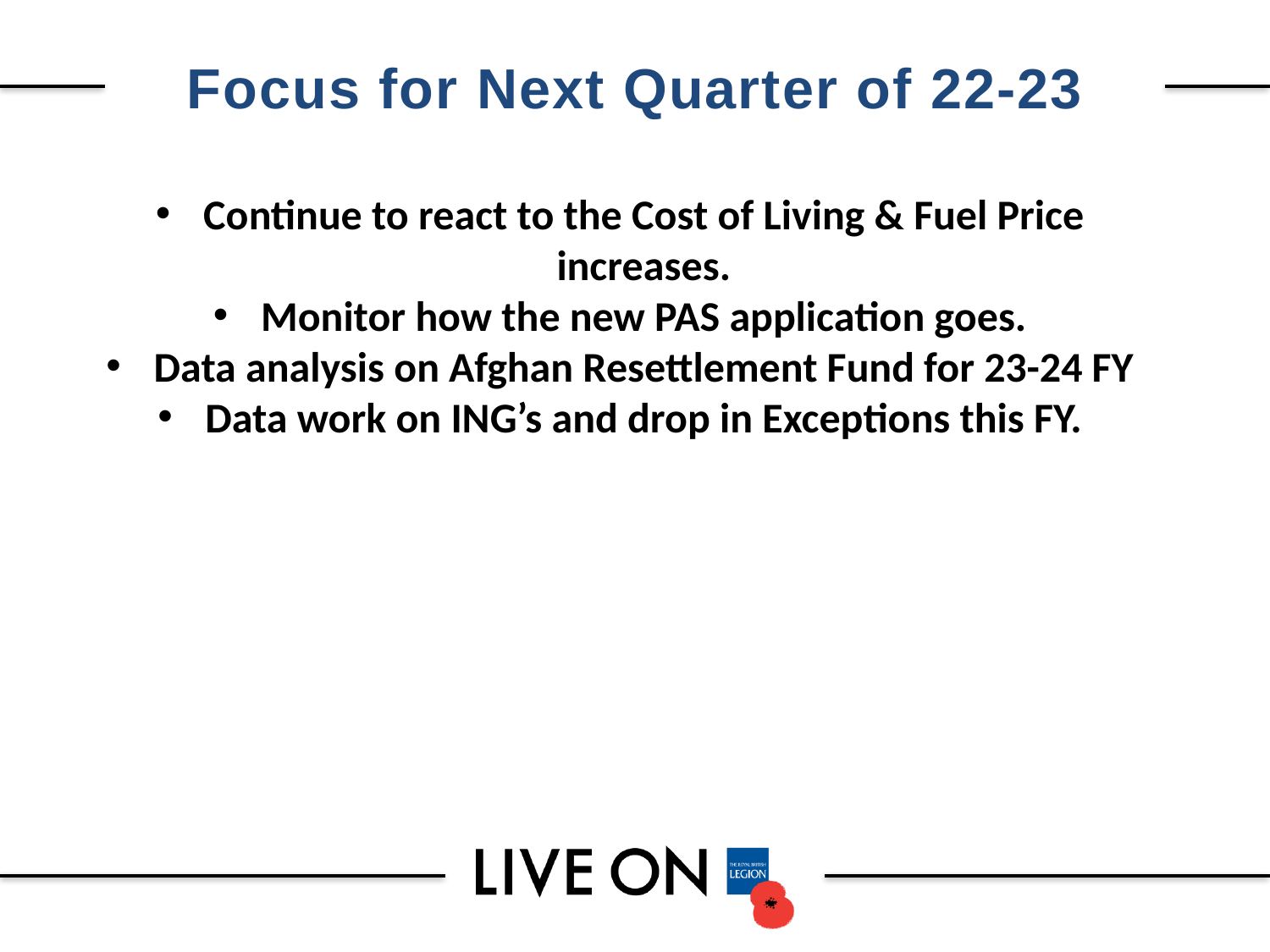

# Focus for Next Quarter of 22-23
Continue to react to the Cost of Living & Fuel Price increases.
Monitor how the new PAS application goes.
Data analysis on Afghan Resettlement Fund for 23-24 FY
Data work on ING’s and drop in Exceptions this FY.